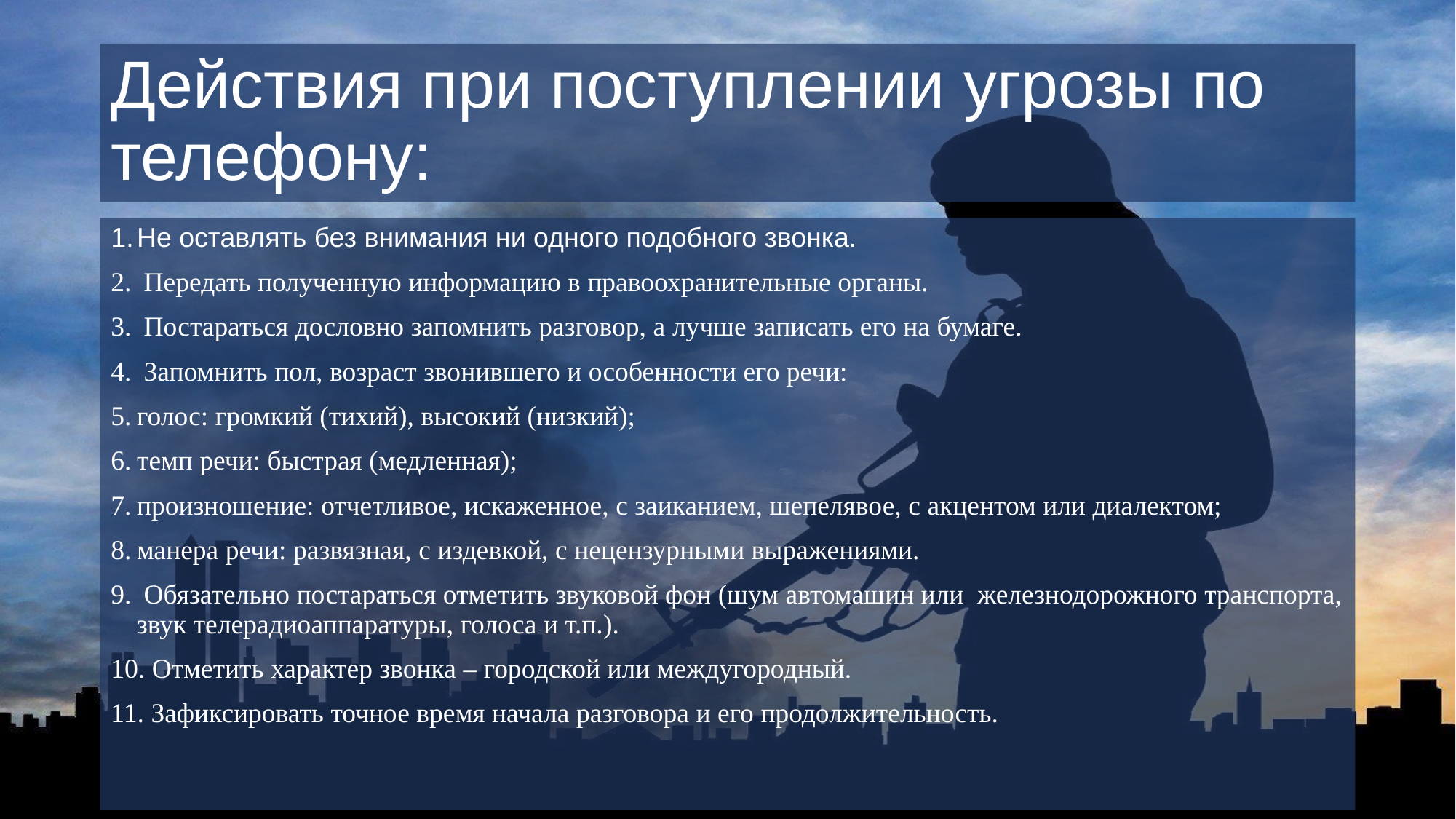

# Действия при поступлении угрозы по телефону:
Не оставлять без внимания ни одного подобного звонка.
 Передать полученную информацию в правоохранительные органы.
 Постараться дословно запомнить разговор, а лучше записать его на бумаге.
 Запомнить пол, возраст звонившего и особенности его речи:
голос: громкий (тихий), высокий (низкий);
темп речи: быстрая (медленная);
произношение: отчетливое, искаженное, с заиканием, шепелявое, с акцентом или диалектом;
манера речи: развязная, с издевкой, с нецензурными выражениями.
 Обязательно постараться отметить звуковой фон (шум автомашин или  железнодорожного транспорта, звук телерадиоаппаратуры, голоса и т.п.).
 Отметить характер звонка – городской или междугородный.
 Зафиксировать точное время начала разговора и его продолжительность.